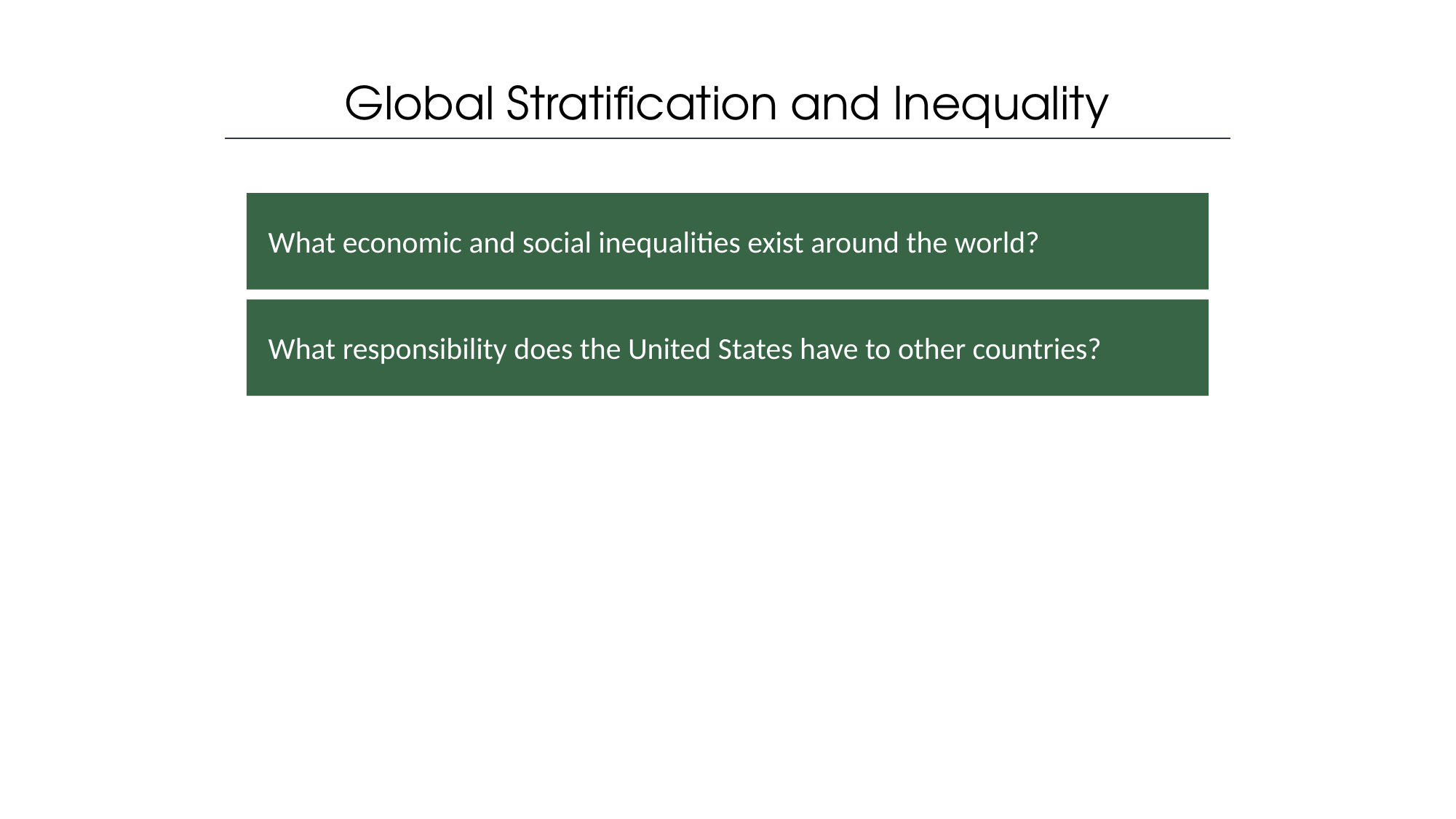

Global Stratification and Inequality
HAWKES LEARNING

What economic and social inequalities exist around the world?

What responsibility does the United States have to other countries?